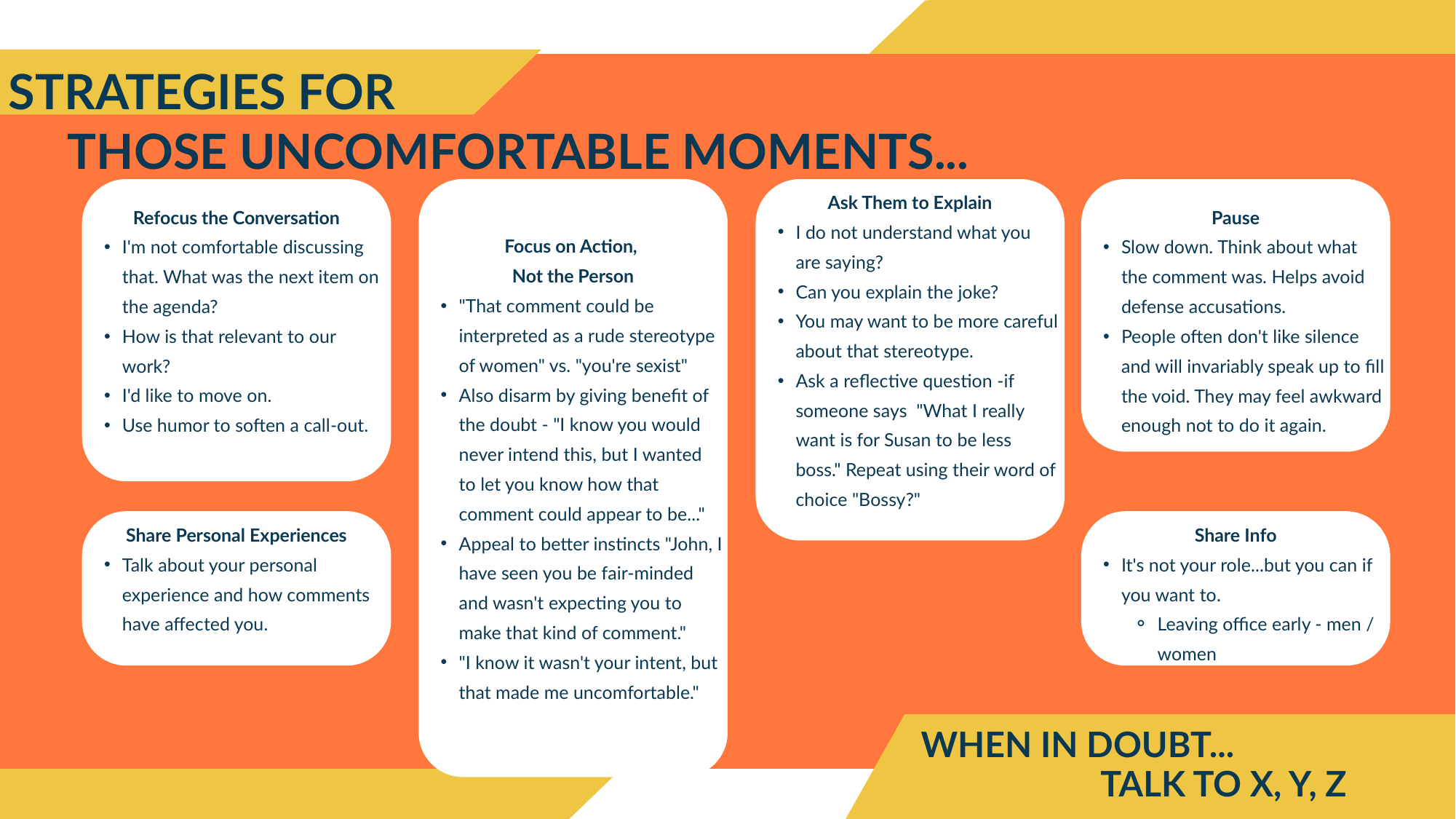

STRATEGIES FOR
     THOSE UNCOMFORTABLE MOMENTS...
Focus on Action,
Not the Person
"That comment could be interpreted as a rude stereotype of women" vs. "you're sexist"
Also disarm by giving benefit of the doubt - "I know you would never intend this, but I wanted to let you know how that comment could appear to be..."
Appeal to better instincts "John, I have seen you be fair-minded and wasn't expecting you to make that kind of comment."
"I know it wasn't your intent, but that made me uncomfortable."

Refocus the Conversation
I'm not comfortable discussing that. What was the next item on the agenda?
How is that relevant to our work?
I'd like to move on.
Use humor to soften a call-out.

Ask Them to Explain
I do not understand what you are saying?
Can you explain the joke?
You may want to be more careful about that stereotype.
Ask a reflective question -if someone says  "What I really want is for Susan to be less boss." Repeat using their word of choice "Bossy?"

Pause
Slow down. Think about what the comment was. Helps avoid defense accusations.
People often don't like silence and will invariably speak up to fill the void. They may feel awkward enough not to do it again.

Share Personal Experiences
Talk about your personal experience and how comments have affected you.

Share Info
It's not your role...but you can if you want to.
Leaving office early - men / women

WHEN IN DOUBT...
                     TALK TO X, Y, Z